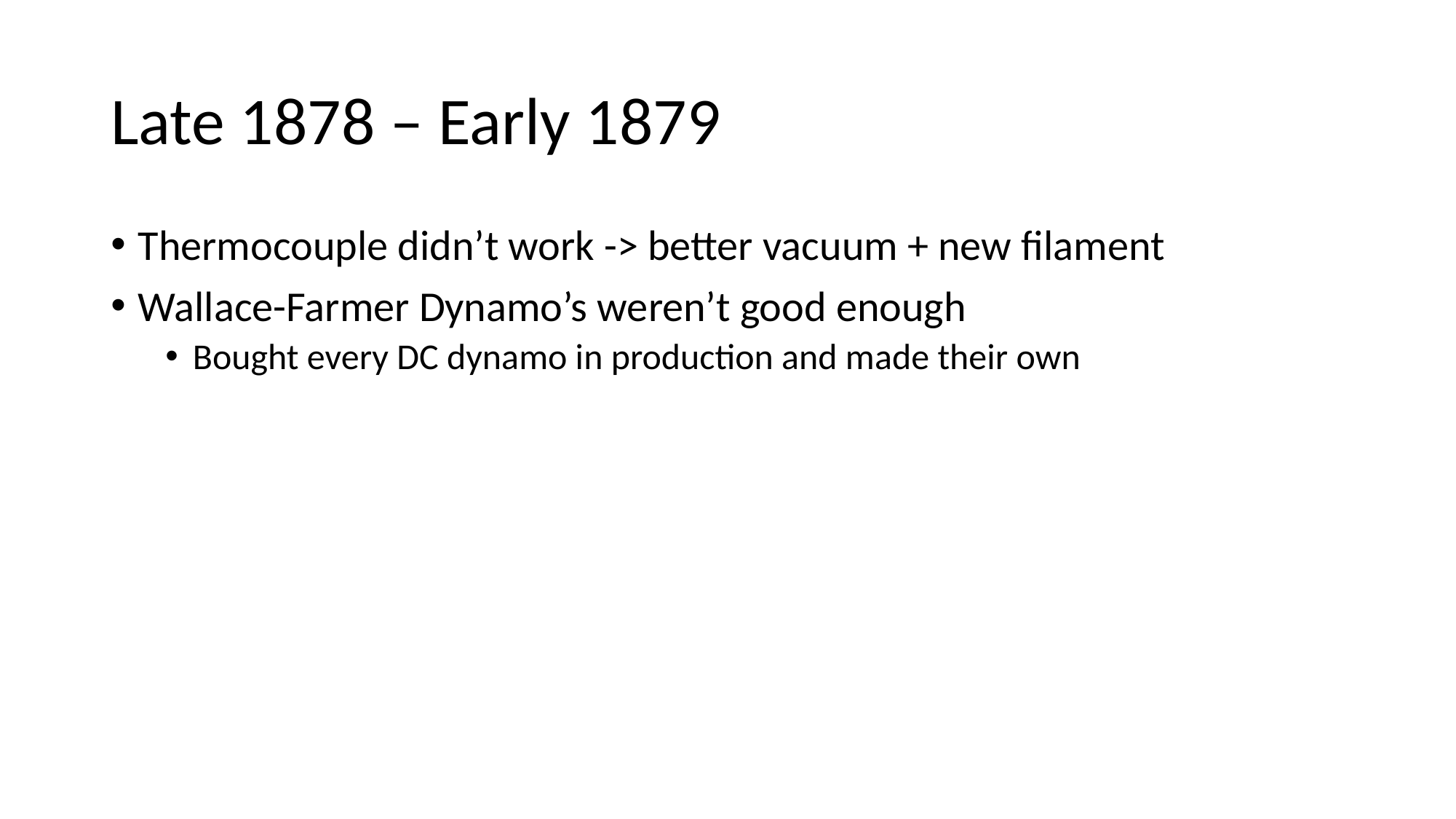

# Late 1878 – Early 1879
Thermocouple didn’t work -> better vacuum + new filament
Wallace-Farmer Dynamo’s weren’t good enough
Bought every DC dynamo in production and made their own